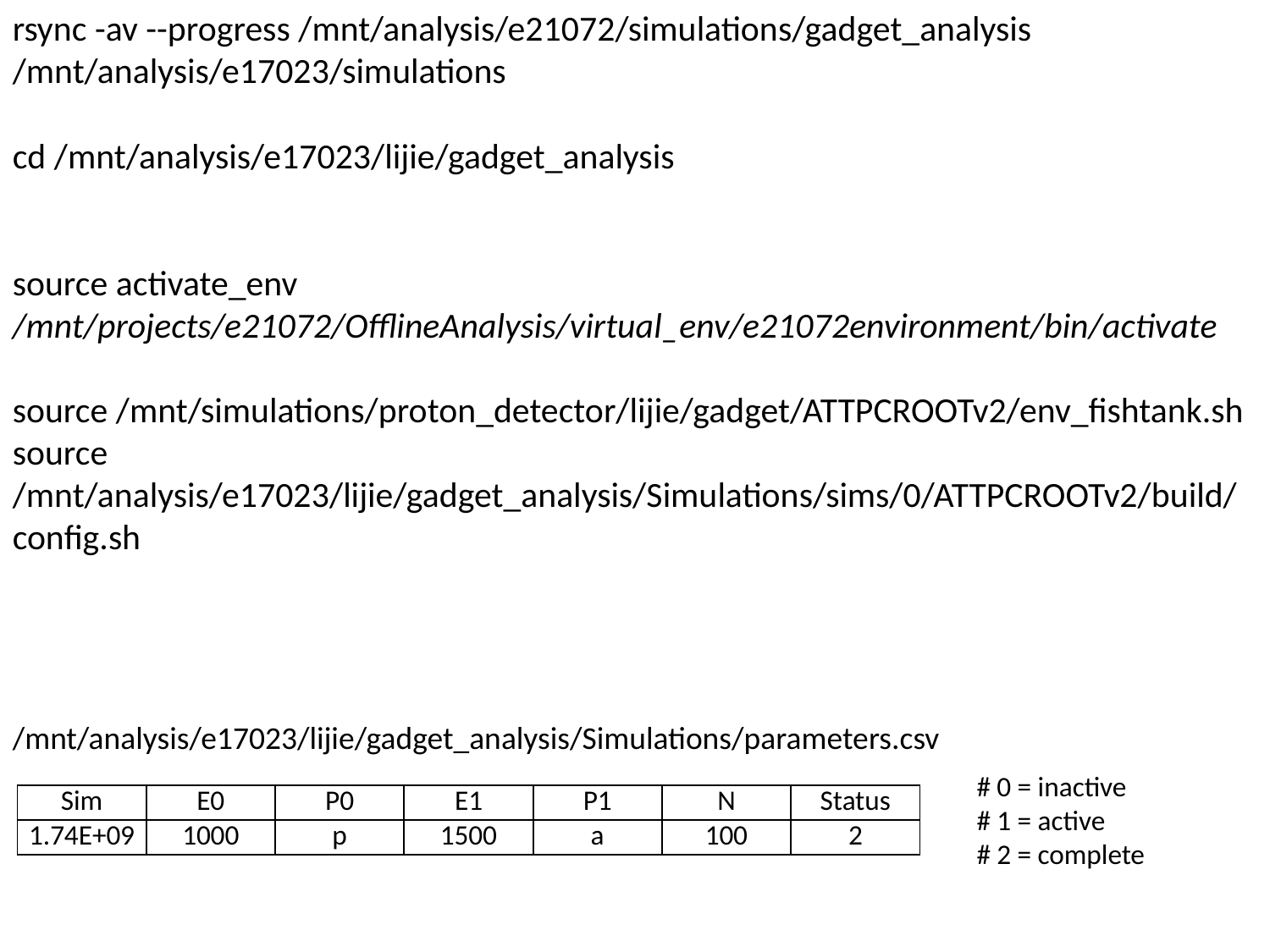

rsync -av --progress /mnt/analysis/e21072/simulations/gadget_analysis /mnt/analysis/e17023/simulations

cd /mnt/analysis/e17023/lijie/gadget_analysis

source activate_env
/mnt/projects/e21072/OfflineAnalysis/virtual_env/e21072environment/bin/activate

source /mnt/simulations/proton_detector/lijie/gadget/ATTPCROOTv2/env_fishtank.sh
source /mnt/analysis/e17023/lijie/gadget_analysis/Simulations/sims/0/ATTPCROOTv2/build/config.sh

/mnt/analysis/e17023/lijie/gadget_analysis/Simulations/parameters.csv
# 0 = inactive
# 1 = active
# 2 = complete
| Sim | E0 | P0 | E1 | P1 | N | Status |
| --- | --- | --- | --- | --- | --- | --- |
| 1.74E+09 | 1000 | p | 1500 | a | 100 | 2 |